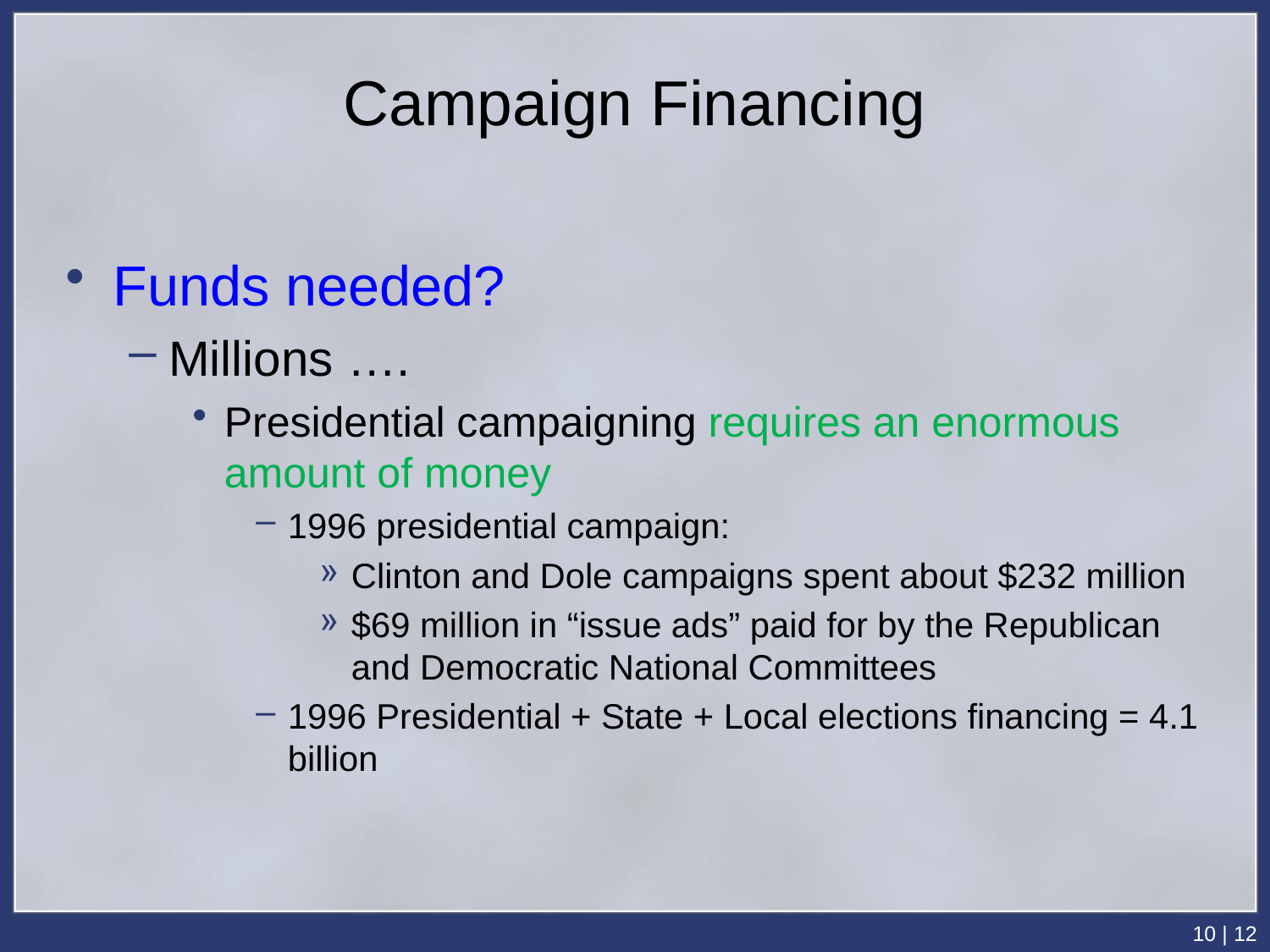

# Campaign Financing
Funds needed?
Millions ….
Presidential campaigning requires an enormous amount of money
1996 presidential campaign:
Clinton and Dole campaigns spent about $232 million
$69 million in “issue ads” paid for by the Republican and Democratic National Committees
1996 Presidential + State + Local elections financing = 4.1 billion
10 | 12